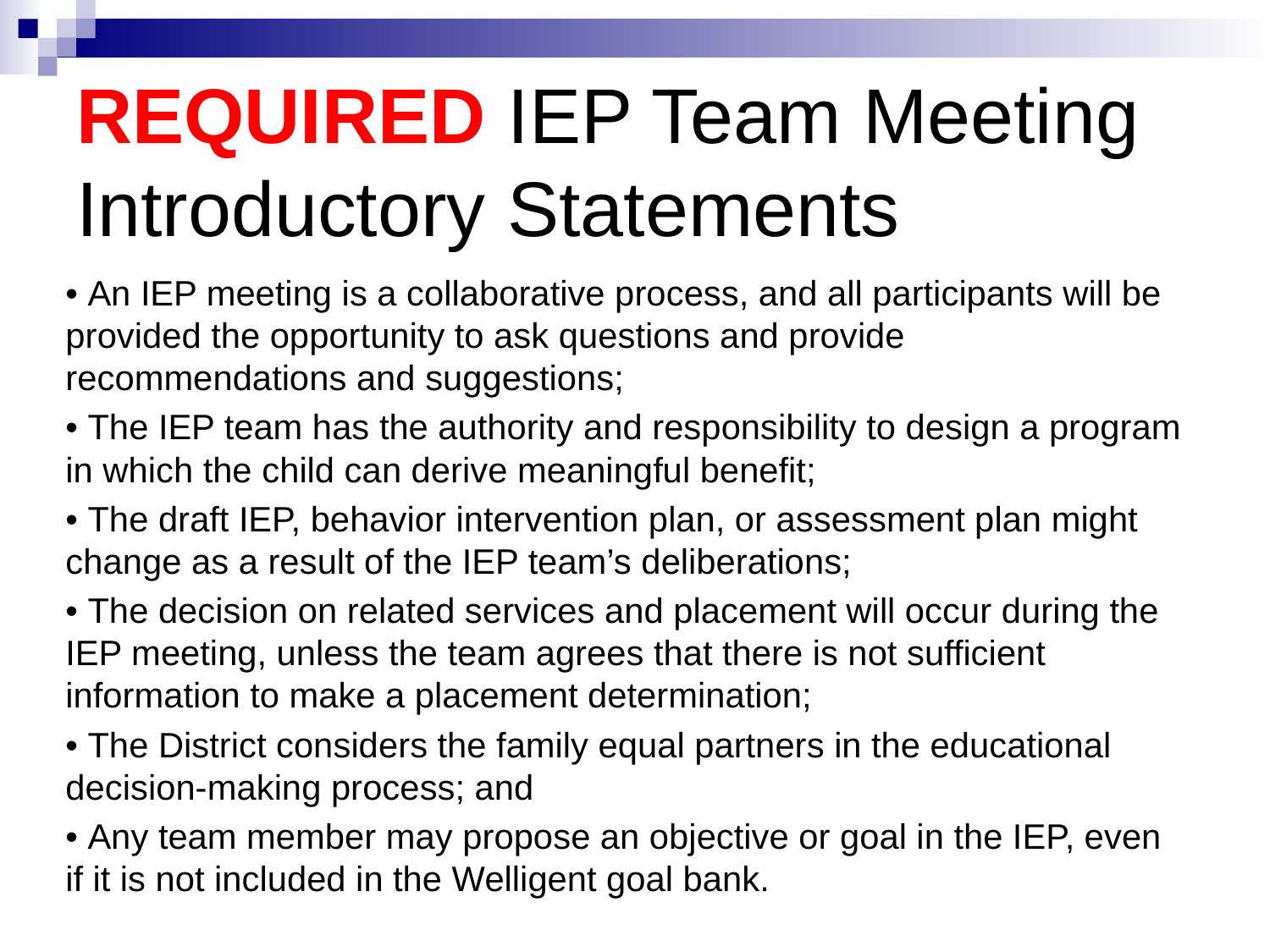

# REQUIRED IEP Team Meeting Introductory Statements
• An IEP meeting is a collaborative process, and all participants will be provided the opportunity to ask questions and provide recommendations and suggestions;
• The IEP team has the authority and responsibility to design a program in which the child can derive meaningful benefit;
• The draft IEP, behavior intervention plan, or assessment plan might change as a result of the IEP team’s deliberations;
• The decision on related services and placement will occur during the IEP meeting, unless the team agrees that there is not sufficient information to make a placement determination;
• The District considers the family equal partners in the educational decision-making process; and
• Any team member may propose an objective or goal in the IEP, even if it is not included in the Welligent goal bank.